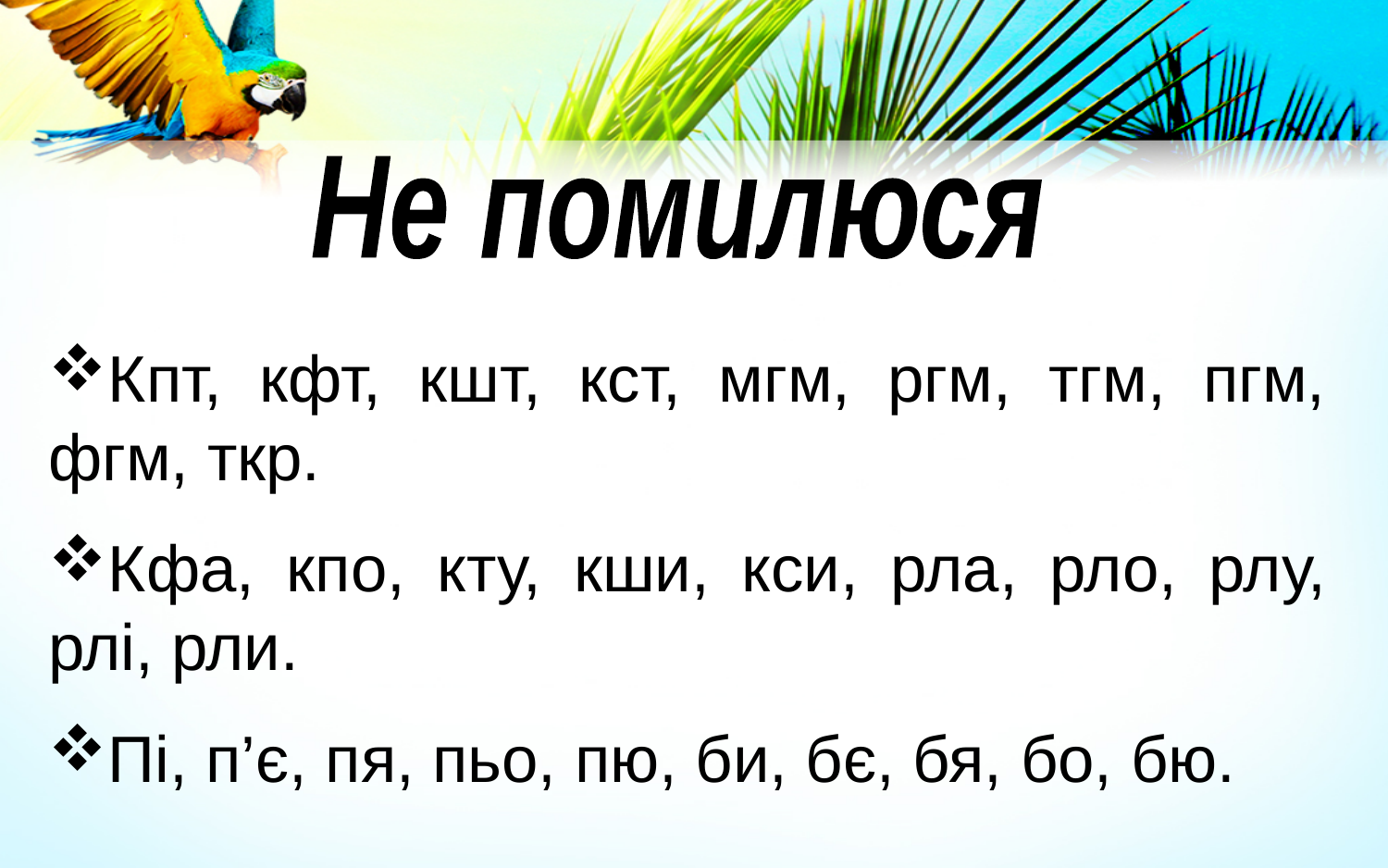

Не помилюся
Кпт, кфт, кшт, кст, мгм, ргм, тгм, пгм, фгм, ткр.
Кфа, кпо, кту, кши, кси, рла, рло, рлу, рлі, рли.
Пі, п’є, пя, пьо, пю, би, бє, бя, бо, бю.